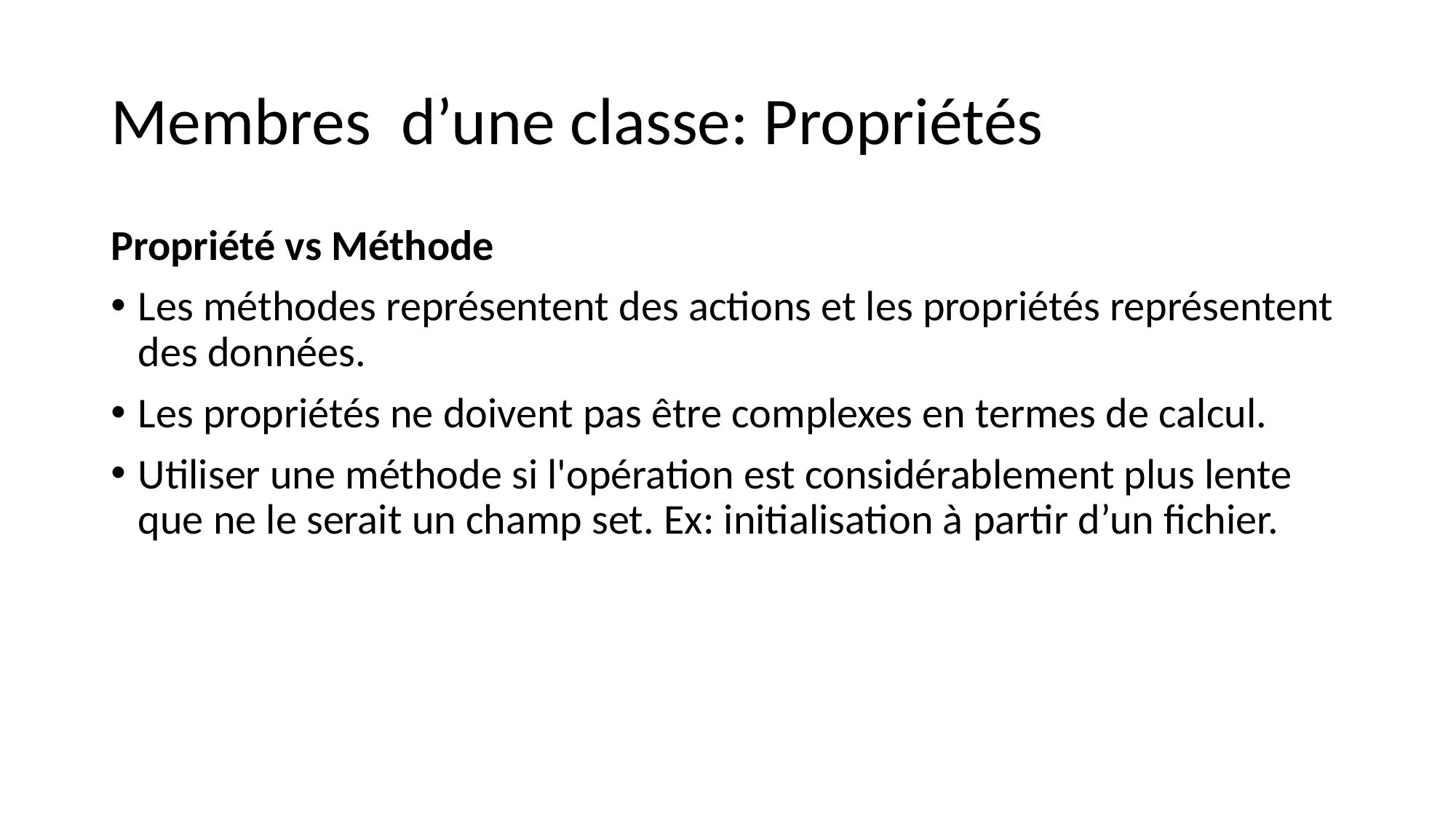

# Membres  d’une classe: Propriétés
Propriété vs Méthode
Les méthodes représentent des actions et les propriétés représentent des données.
Les propriétés ne doivent pas être complexes en termes de calcul.
Utiliser une méthode si l'opération est considérablement plus lente que ne le serait un champ set. Ex: initialisation à partir d’un fichier.